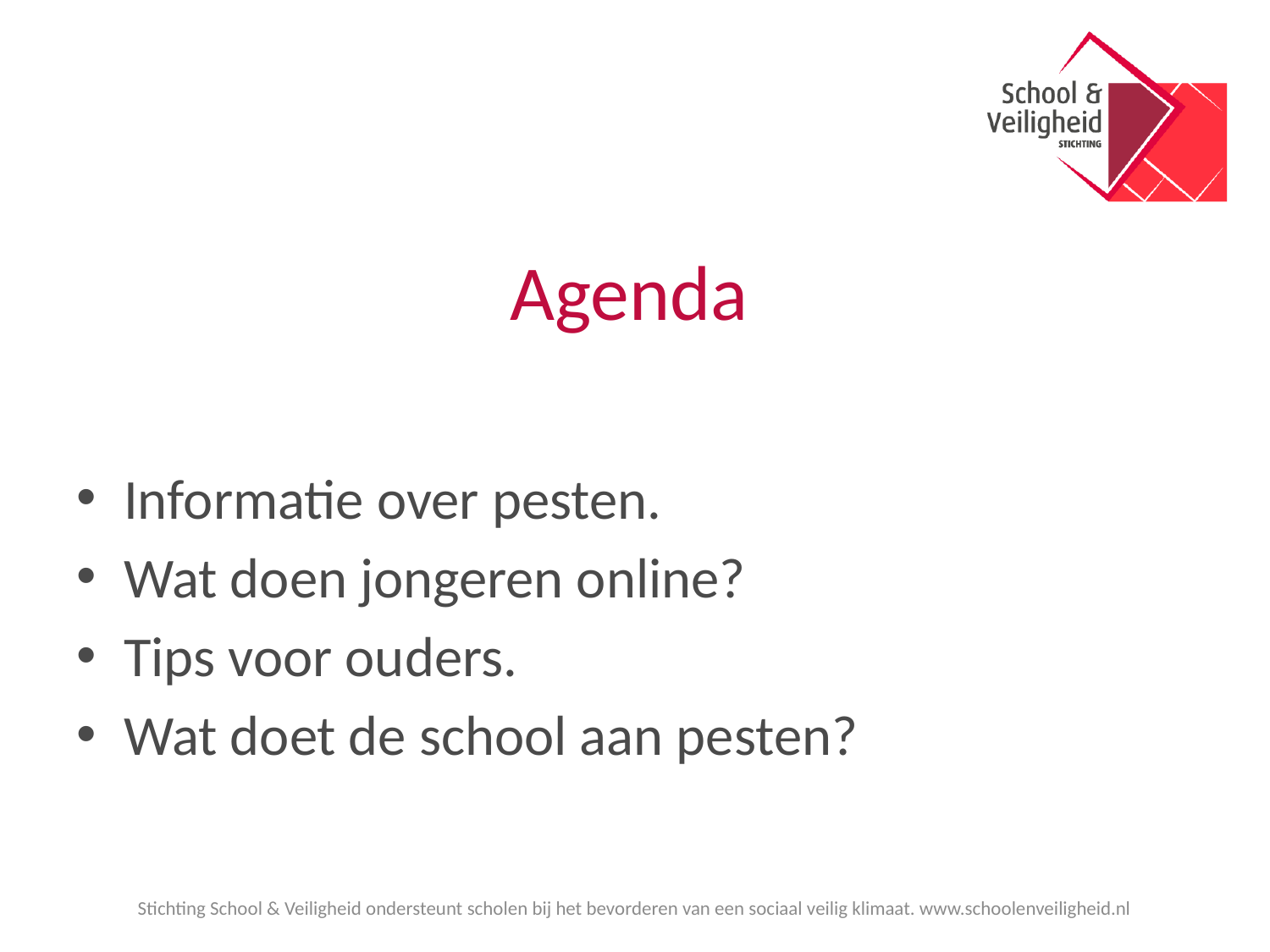

# Agenda
Informatie over pesten.
Wat doen jongeren online?
Tips voor ouders.
Wat doet de school aan pesten?
Stichting School & Veiligheid ondersteunt scholen bij het bevorderen van een sociaal veilig klimaat. www.schoolenveiligheid.nl